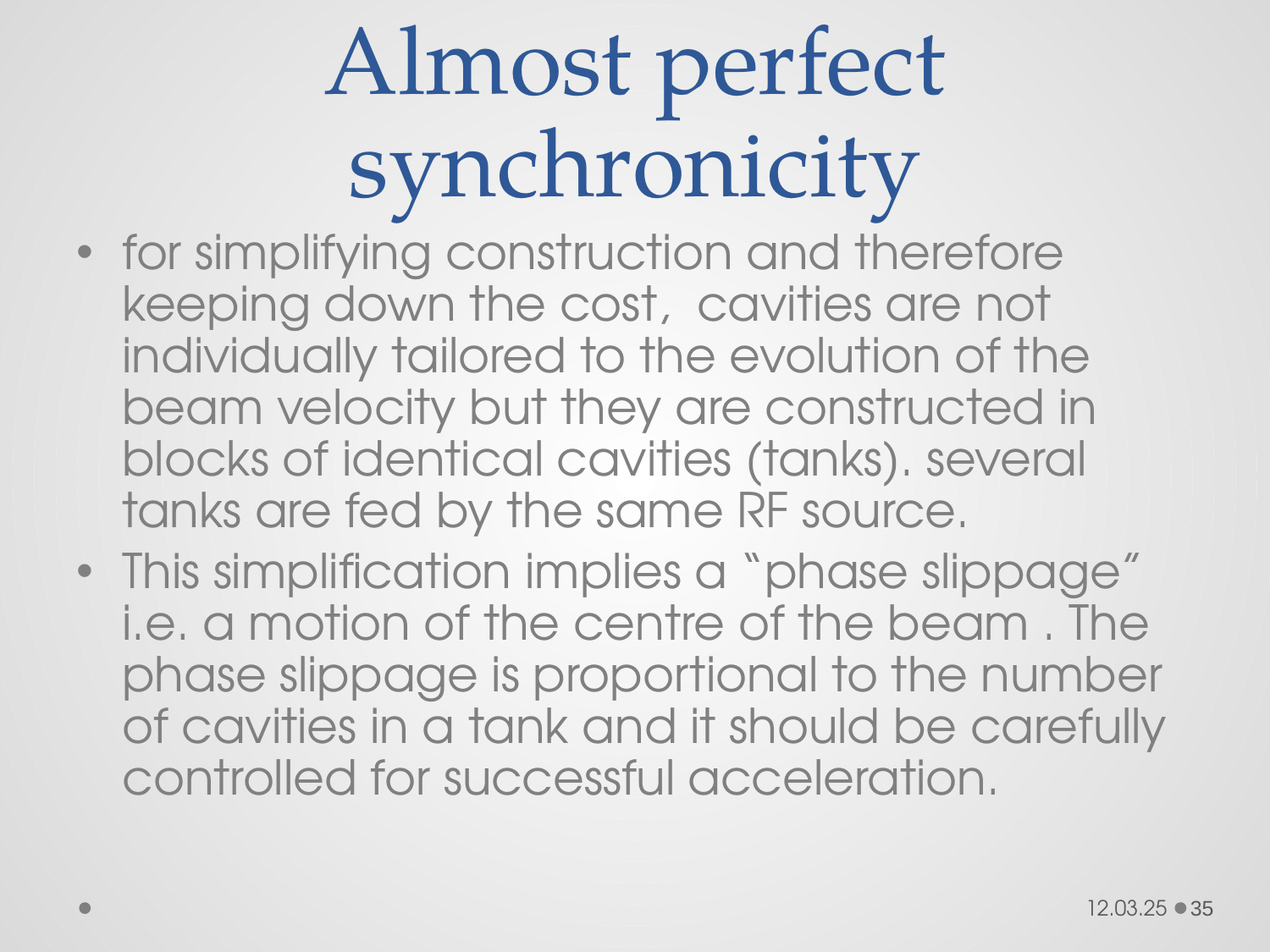

# Almost perfect synchronicity
for simplifying construction and therefore keeping down the cost,  cavities are not individually tailored to the evolution of the beam velocity but they are constructed in blocks of identical cavities (tanks). several tanks are fed by the same RF source.
This simplification implies a “phase slippage” i.e. a motion of the centre of the beam . The phase slippage is proportional to the number of cavities in a tank and it should be carefully controlled for successful acceleration.
12.03.25
35